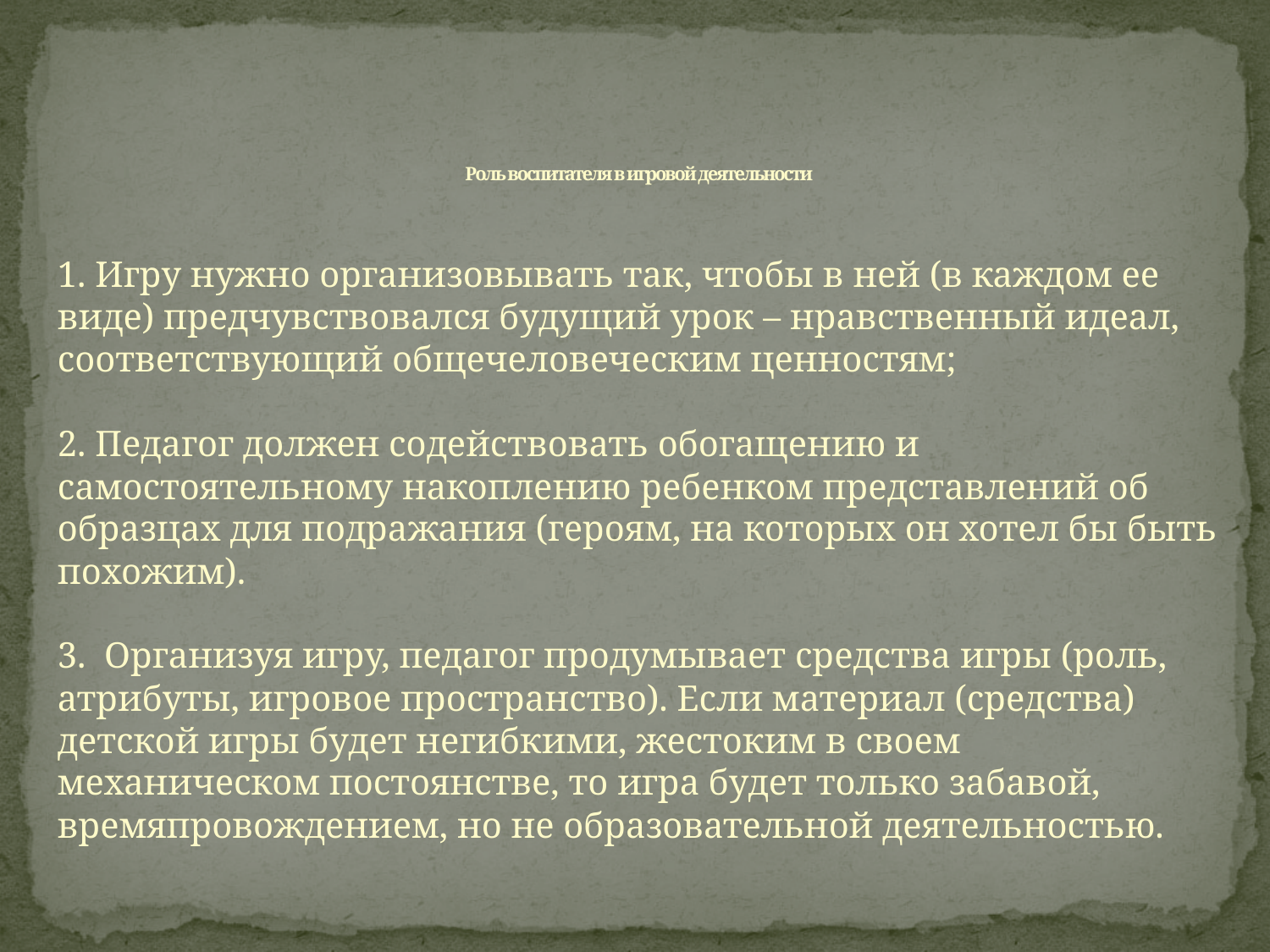

# Роль воспитателя в игровой деятельности
1. Игру нужно организовывать так, чтобы в ней (в каждом ее виде) предчувствовался будущий урок – нравственный идеал, соответствующий общечеловеческим ценностям;

2. Педагог должен содействовать обогащению и самостоятельному накоплению ребенком представлений об образцах для подражания (героям, на которых он хотел бы быть похожим).

3.  Организуя игру, педагог продумывает средства игры (роль, атрибуты, игровое пространство). Если материал (средства) детской игры будет негибкими, жестоким в своем механическом постоянстве, то игра будет только забавой, времяпровождением, но не образовательной деятельностью.